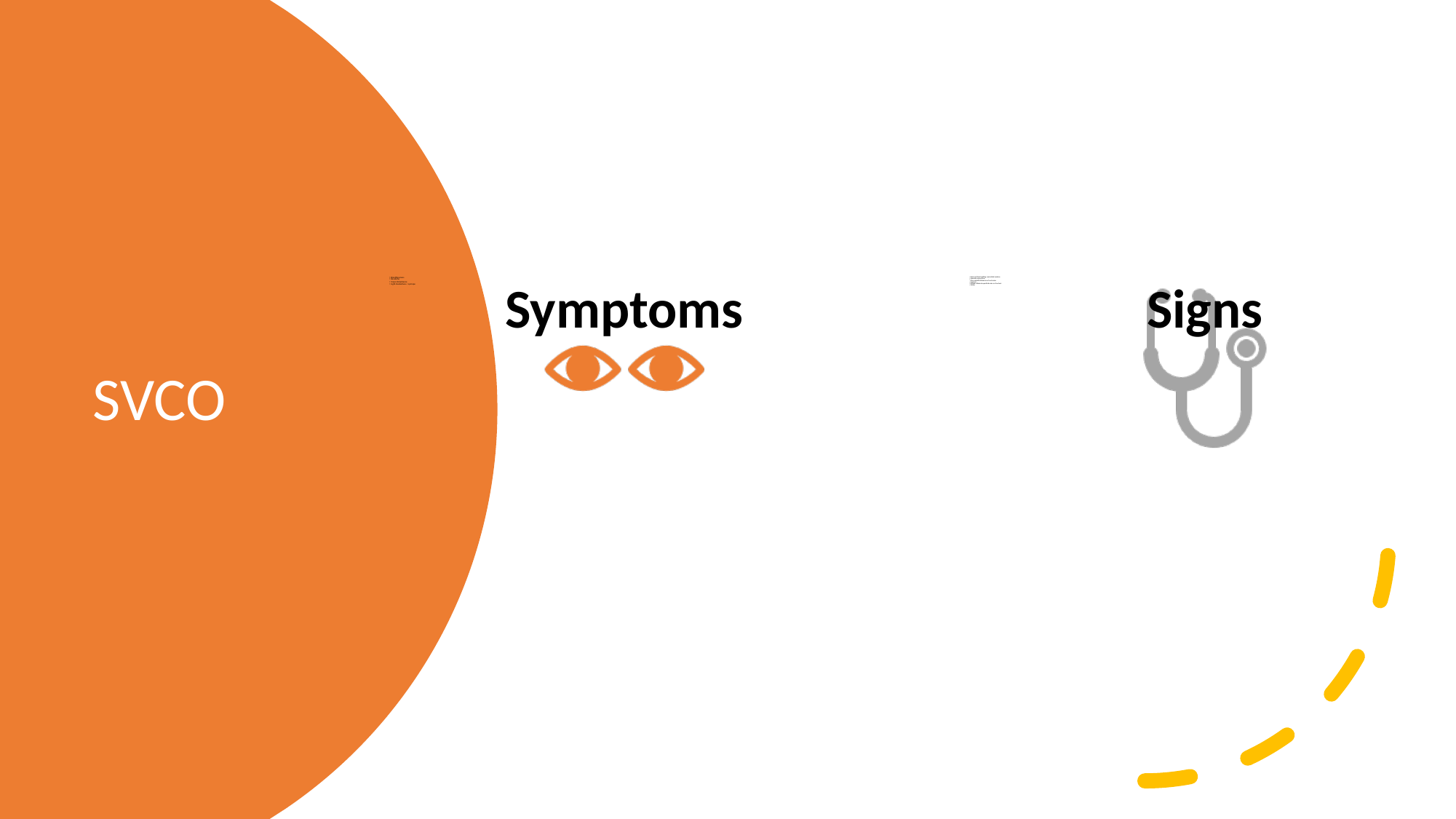

# SVCO
Symptoms
Breathlessness
Headache
Visual disturbance
Light-headedness / syncope
Signs
Neck and facial swelling / periorbital oedema
Injected conjunctivae
Non-pulsatile distension of neck veins
Cyanosis
Dilated collateral superficial veins on the chest
Stridor